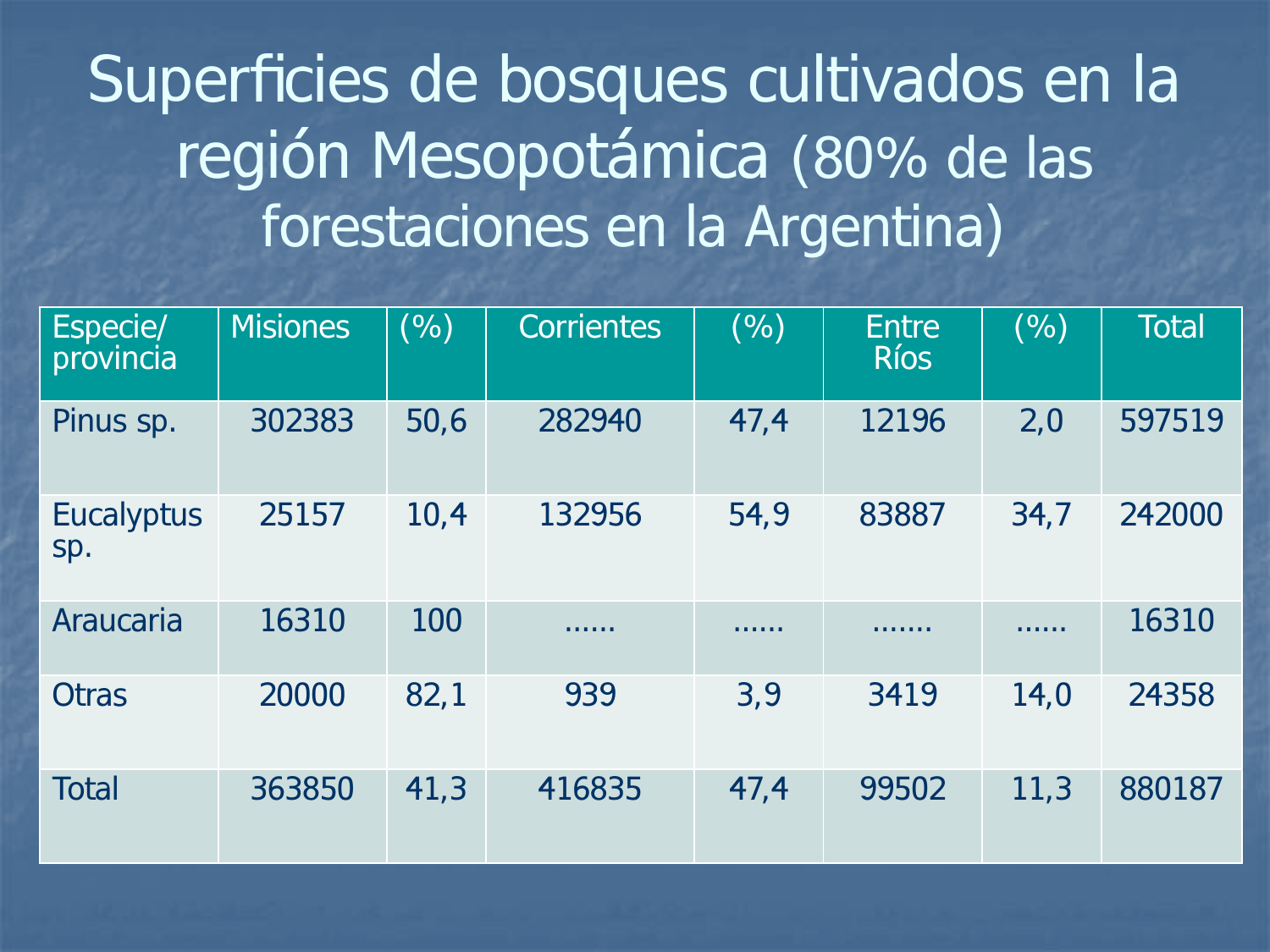

# Superficies de bosques cultivados en la región Mesopotámica (80% de las forestaciones en la Argentina)
| Especie/provincia | Misiones | (%) | Corrientes | (%) | Entre Ríos | (%) | Total |
| --- | --- | --- | --- | --- | --- | --- | --- |
| Pinus sp. | 302383 | 50,6 | 282940 | 47,4 | 12196 | 2,0 | 597519 |
| Eucalyptus sp. | 25157 | 10,4 | 132956 | 54,9 | 83887 | 34,7 | 242000 |
| Araucaria | 16310 | 100 | …… | …… | ……. | …… | 16310 |
| Otras | 20000 | 82,1 | 939 | 3,9 | 3419 | 14,0 | 24358 |
| Total | 363850 | 41,3 | 416835 | 47,4 | 99502 | 11,3 | 880187 |